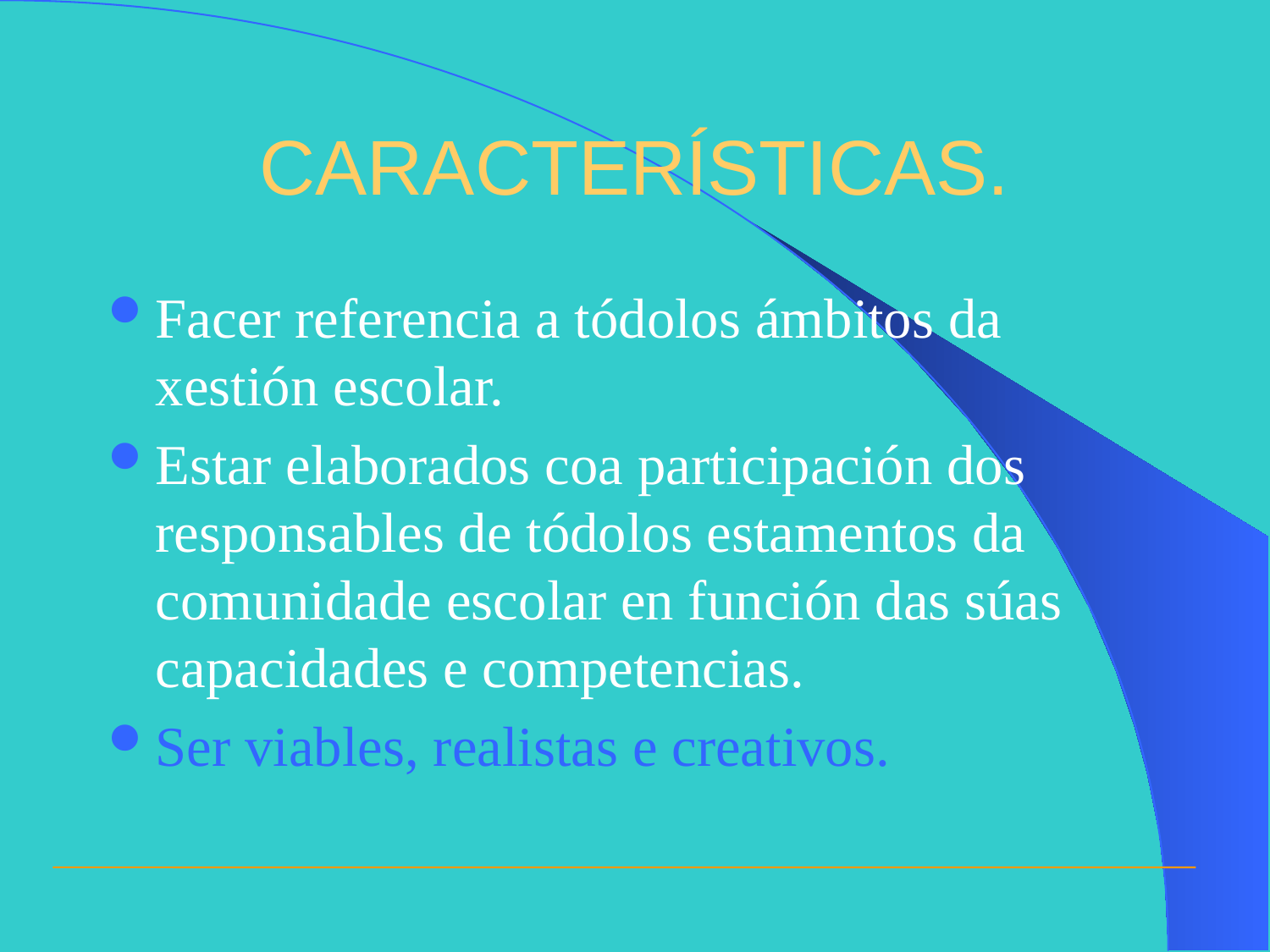

# CARACTERÍSTICAS.
Facer referencia a tódolos ámbitos da xestión escolar.
Estar elaborados coa participación dos responsables de tódolos estamentos da comunidade escolar en función das súas capacidades e competencias.
Ser viables, realistas e creativos.